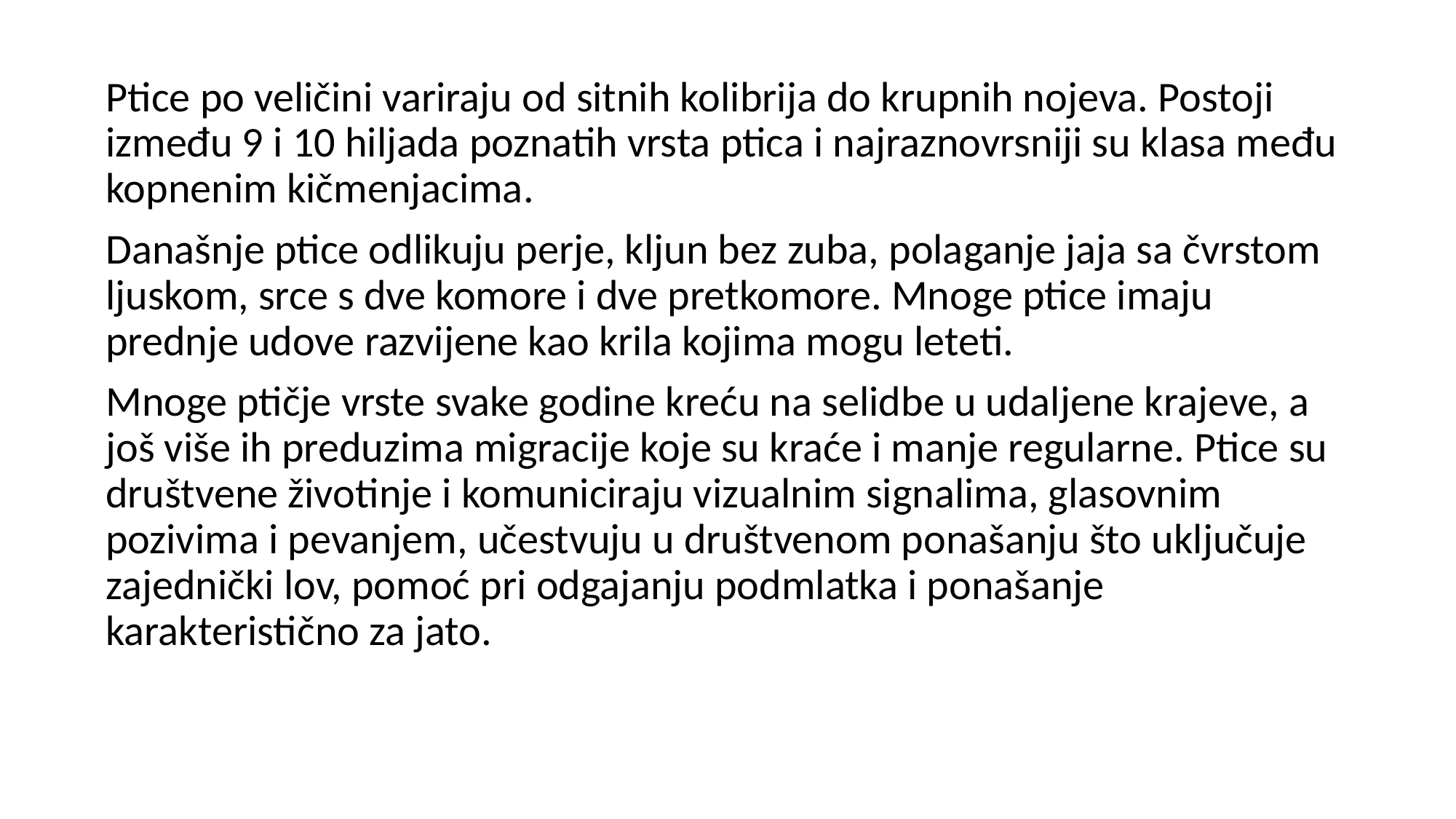

Ptice po veličini variraju od sitnih kolibrija do krupnih nojeva. Postoji između 9 i 10 hiljada poznatih vrsta ptica i najraznovrsniji su klasa među kopnenim kičmenjacima.
Današnje ptice odlikuju perje, kljun bez zuba, polaganje jaja sa čvrstom ljuskom, srce s dve komore i dve pretkomore. Mnoge ptice imaju prednje udove razvijene kao krila kojima mogu leteti.
Mnoge ptičje vrste svake godine kreću na selidbe u udaljene krajeve, a još više ih preduzima migracije koje su kraće i manje regularne. Ptice su društvene životinje i komuniciraju vizualnim signalima, glasovnim pozivima i pevanjem, učestvuju u društvenom ponašanju što uključuje zajednički lov, pomoć pri odgajanju podmlatka i ponašanje karakteristično za jato.